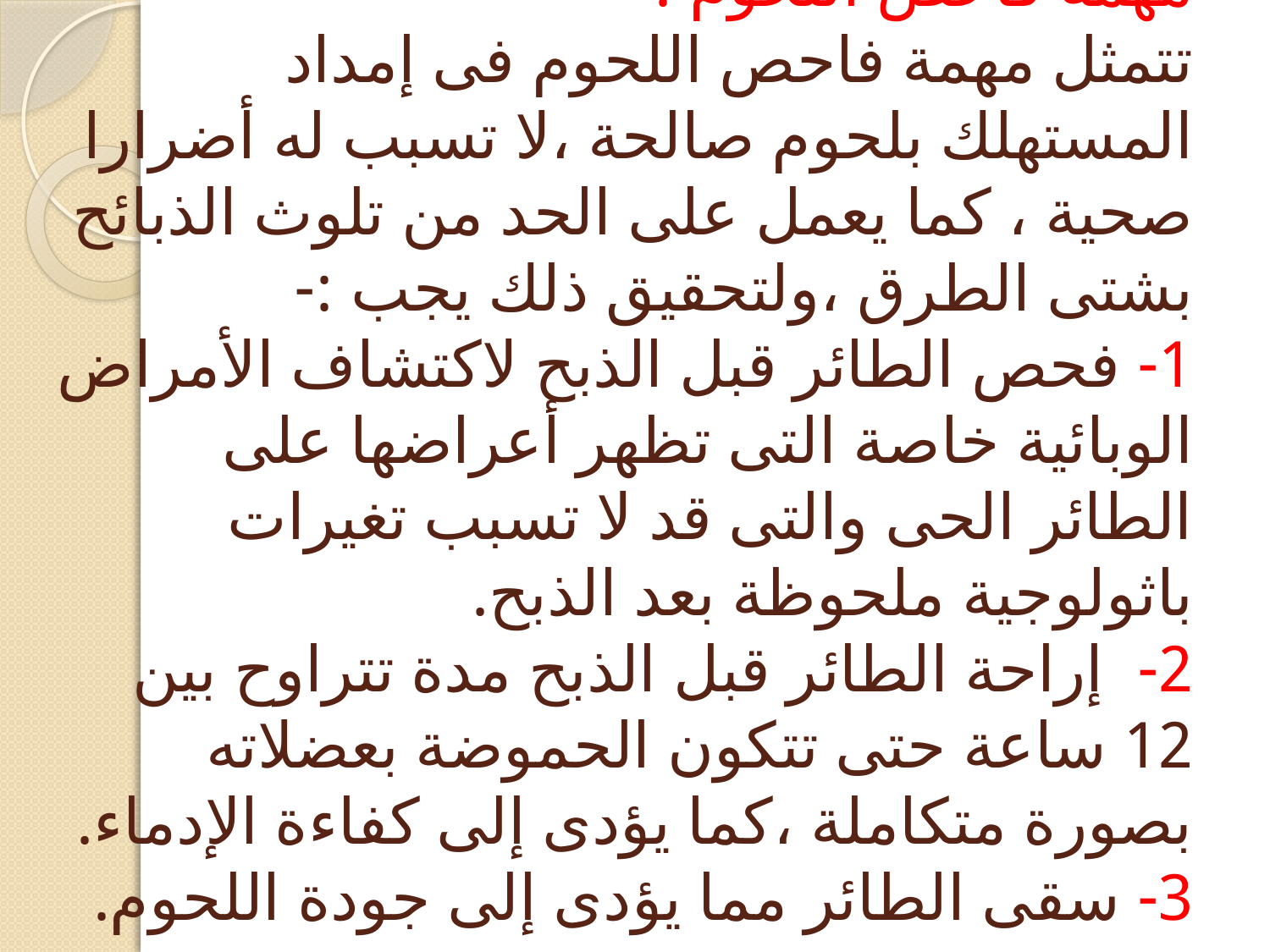

# مهمة فاحص اللحوم : تتمثل مهمة فاحص اللحوم فى إمداد المستهلك بلحوم صالحة ،لا تسبب له أضرارا صحية ، كما يعمل على الحد من تلوث الذبائح بشتى الطرق ،ولتحقيق ذلك يجب :- 1- فحص الطائر قبل الذبح لاكتشاف الأمراض الوبائية خاصة التى تظهر أعراضها على الطائر الحى والتى قد لا تسبب تغيرات باثولوجية ملحوظة بعد الذبح. 2-  إراحة الطائر قبل الذبح مدة تتراوح بين 12 ساعة حتى تتكون الحموضة بعضلاته بصورة متكاملة ،كما يؤدى إلى كفاءة الإدماء. 3- سقى الطائر مما يؤدى إلى جودة اللحوم.